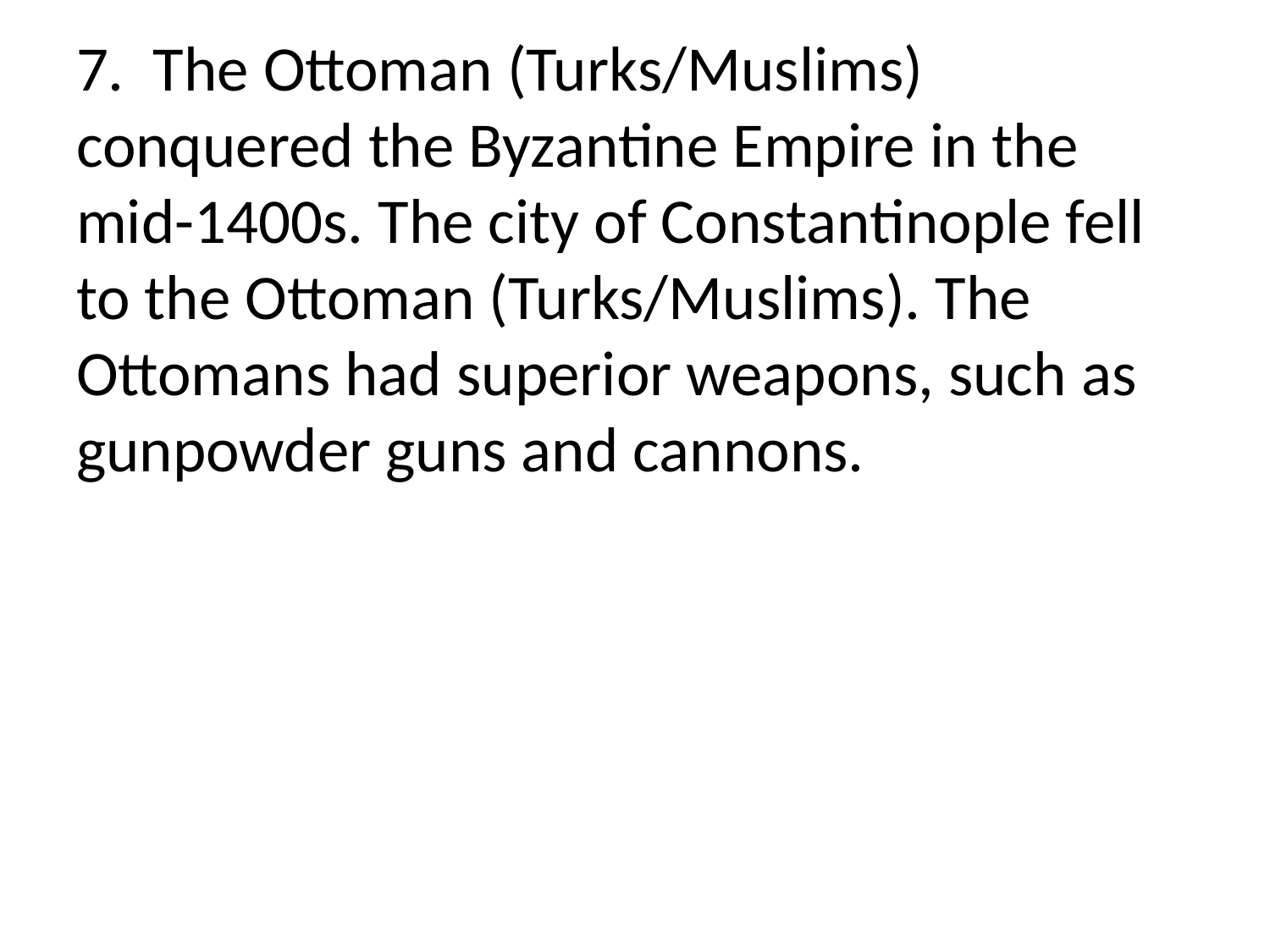

# 7.  The Ottoman (Turks/Muslims) conquered the Byzantine Empire in the mid-1400s. The city of Constantinople fell to the Ottoman (Turks/Muslims). The Ottomans had superior weapons, such as gunpowder guns and cannons.